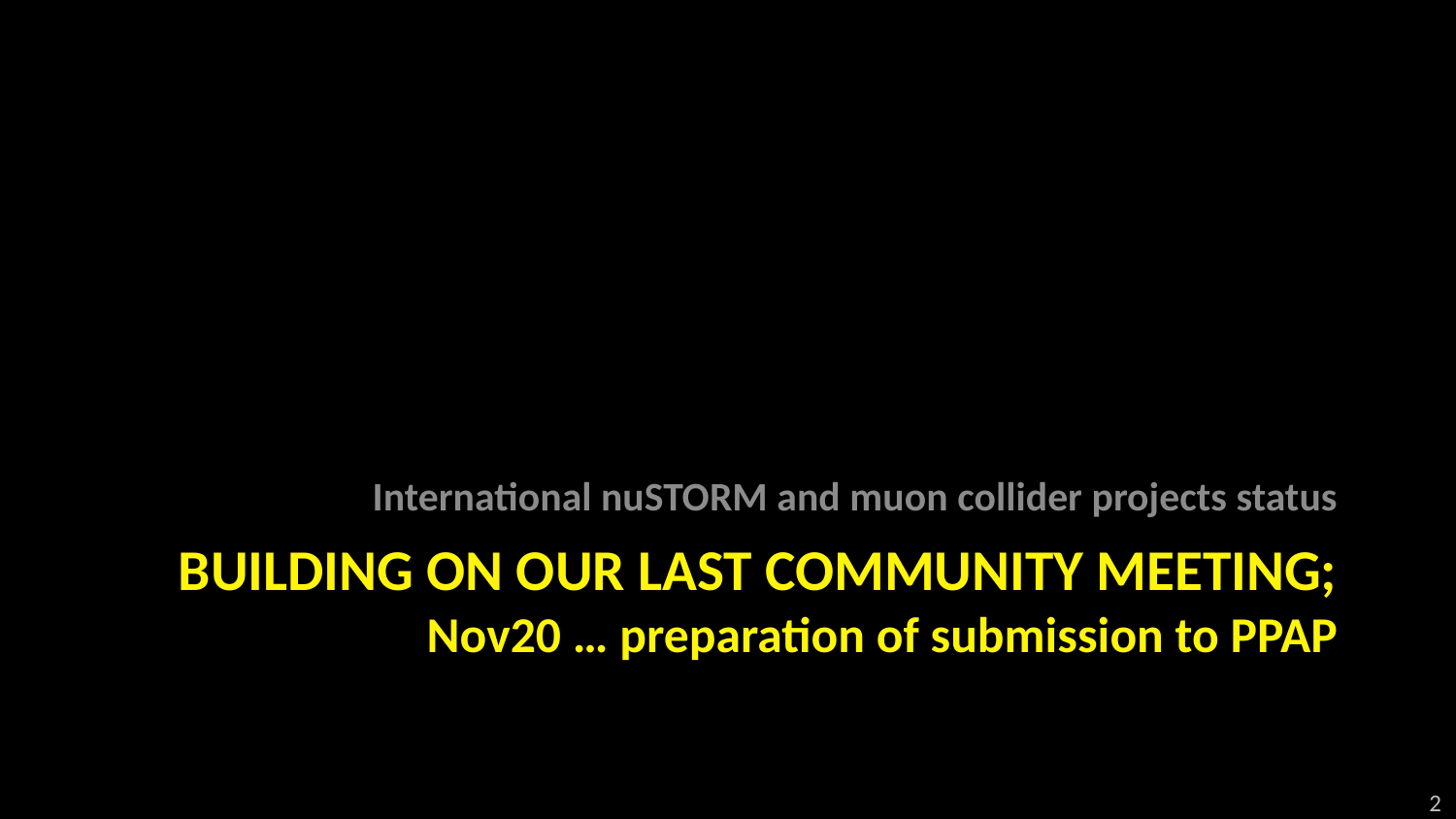

International nuSTORM and muon collider projects status
# Building on Our last community meeting; Nov20 … preparation of submission to PPAP
2